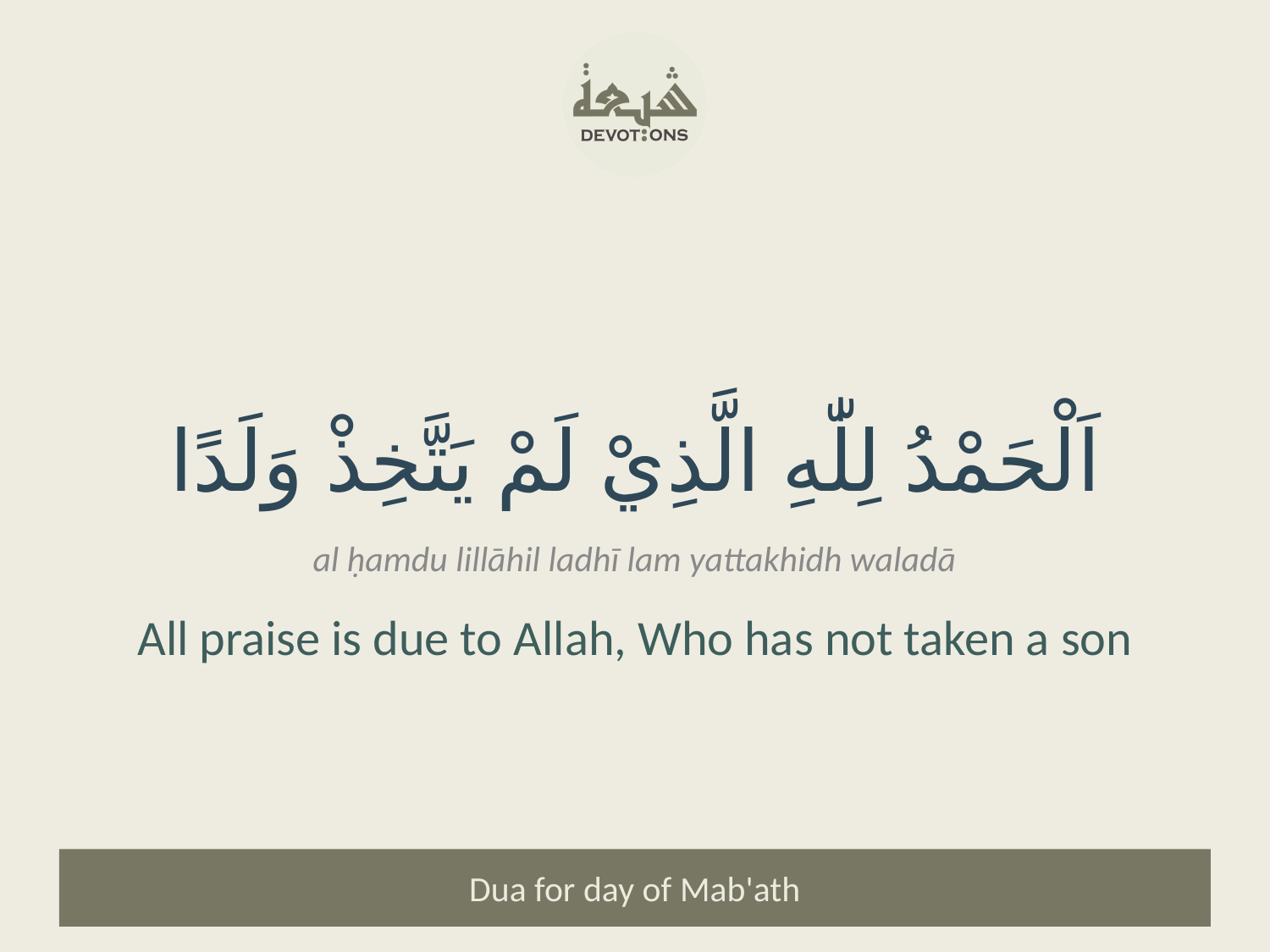

اَلْحَمْدُ لِلّٰهِ الَّذِيْ لَمْ يَتَّخِذْ وَلَدًا
al ḥamdu lillāhil ladhī lam yattakhidh waladā
All praise is due to Allah, Who has not taken a son
Dua for day of Mab'ath